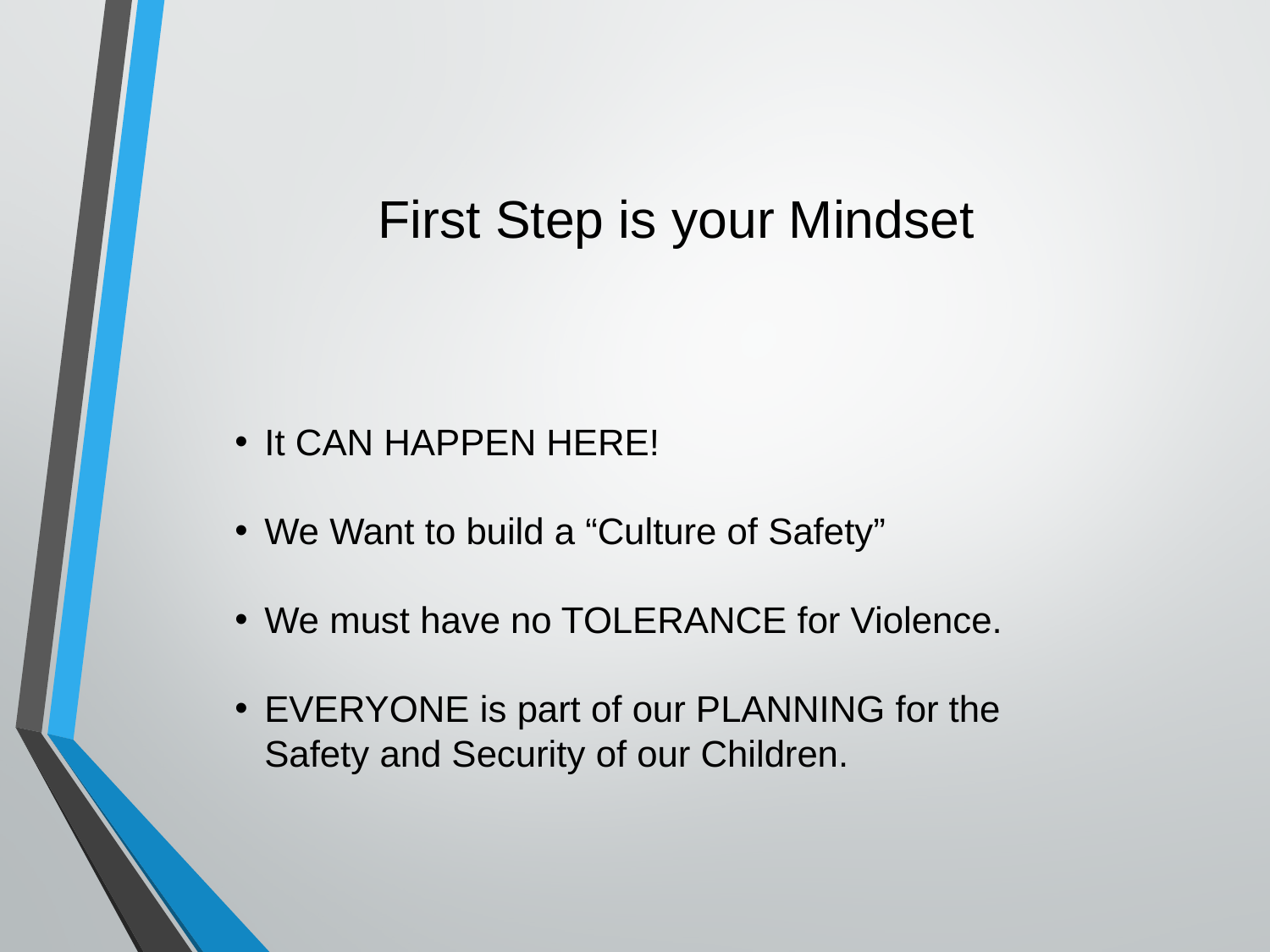

# First Step is your Mindset
It CAN HAPPEN HERE!

We Want to build a “Culture of Safety”

We must have no TOLERANCE for Violence.

EVERYONE is part of our PLANNING for the Safety and Security of our Children.